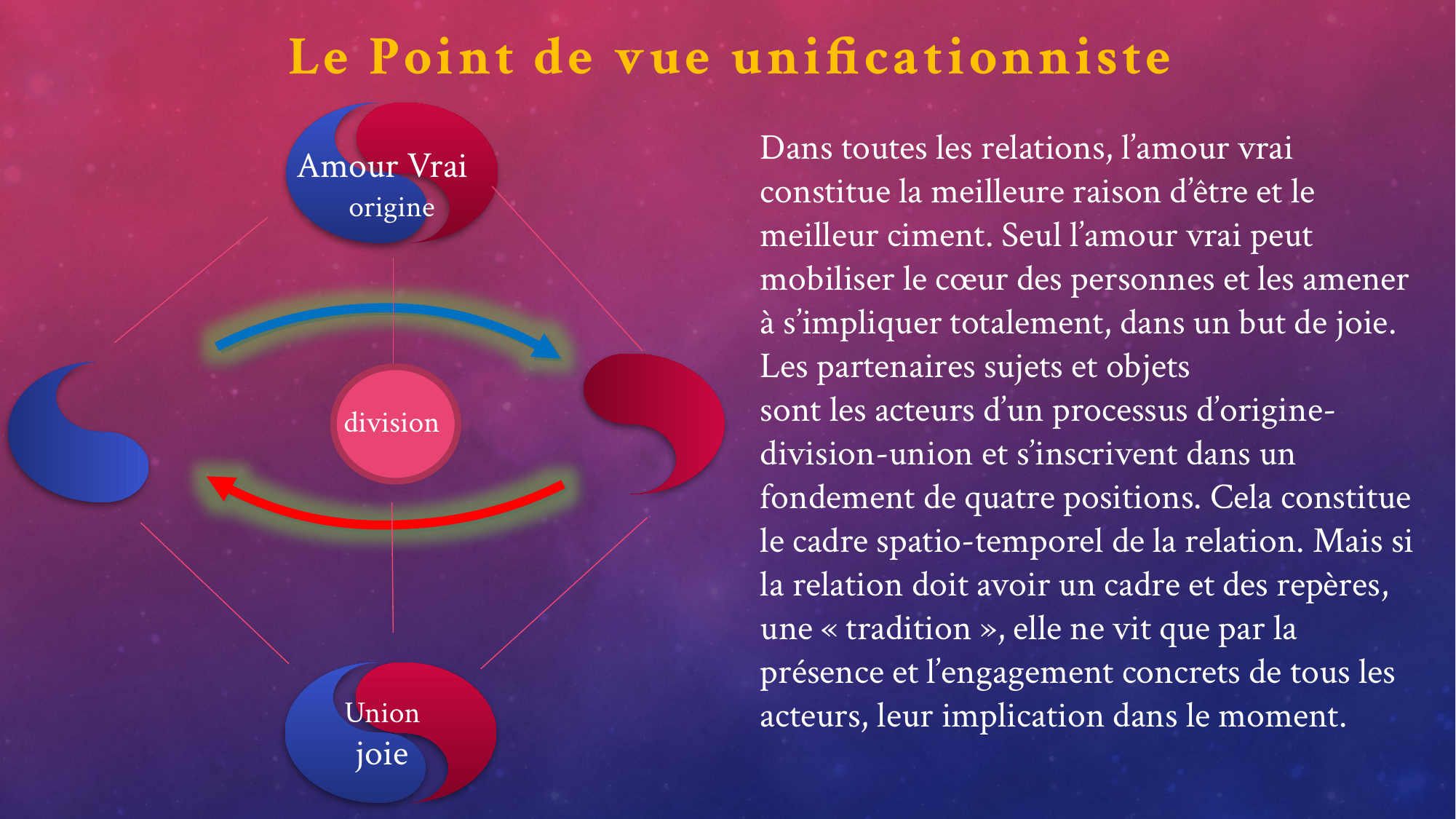

# Le Point de vue unificationniste

Dans toutes les relations, l’amour vrai constitue la meilleure raison d’être et le meilleur ciment. Seul l’amour vrai peut mobiliser le cœur des personnes et les amener à s’impliquer totalement, dans un but de joie.
Les partenaires sujets et objets
sont les acteurs d’un processus d’origine-division-union et s’inscrivent dans un fondement de quatre positions. Cela constitue le cadre spatio-temporel de la relation. Mais si la relation doit avoir un cadre et des repères, une « tradition », elle ne vit que par la présence et l’engagement concrets de tous les acteurs, leur implication dans le moment.
Amour Vrai
origine

division

Union
joie